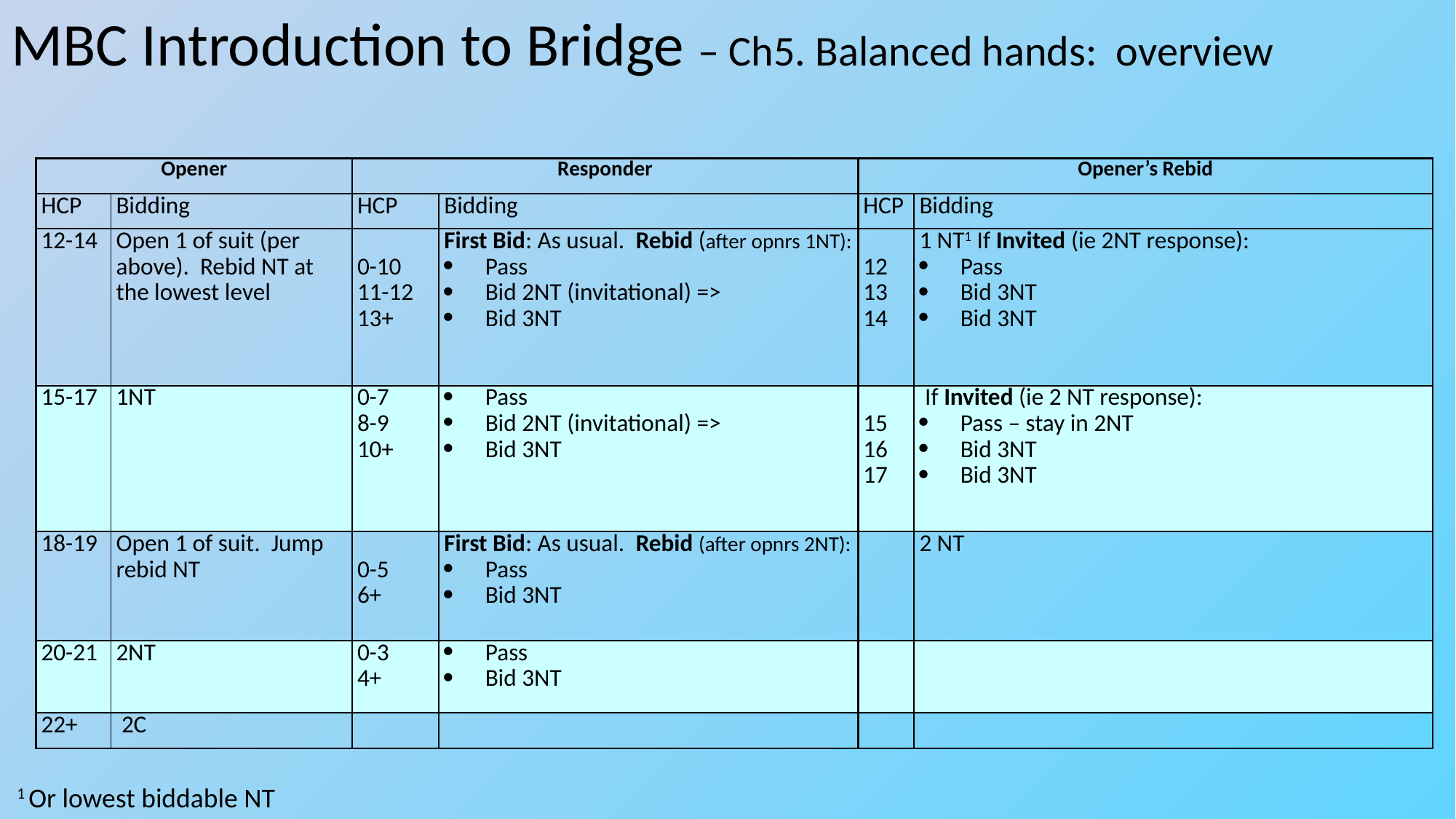

# MBC Introduction to Bridge – Ch5. Balanced hands:  overview
| Opener |  | Responder |  | Opener’s Rebid |  |
| --- | --- | --- | --- | --- | --- |
| HCP | Bidding | HCP | Bidding | HCP | Bidding |
| 12-14 | Open 1 of suit (per above). Rebid NT at the lowest level | 0-10 11-12 13+ | First Bid: As usual. Rebid (after opnrs 1NT): Pass Bid 2NT (invitational) => Bid 3NT | 12 13 14 | 1 NT1 If Invited (ie 2NT response): Pass Bid 3NT Bid 3NT |
| 15-17 | 1NT | 0-7 8-9 10+ | Pass Bid 2NT (invitational) => Bid 3NT | 15 16 17 | If Invited (ie 2 NT response): Pass – stay in 2NT Bid 3NT Bid 3NT |
| 18-19 | Open 1 of suit. Jump rebid NT | 0-5 6+ | First Bid: As usual. Rebid (after opnrs 2NT): Pass Bid 3NT |  | 2 NT |
| 20-21 | 2NT | 0-3 4+ | Pass Bid 3NT |  |  |
| 22+ | 2C |  |  |  |  |
 1 Or lowest biddable NT